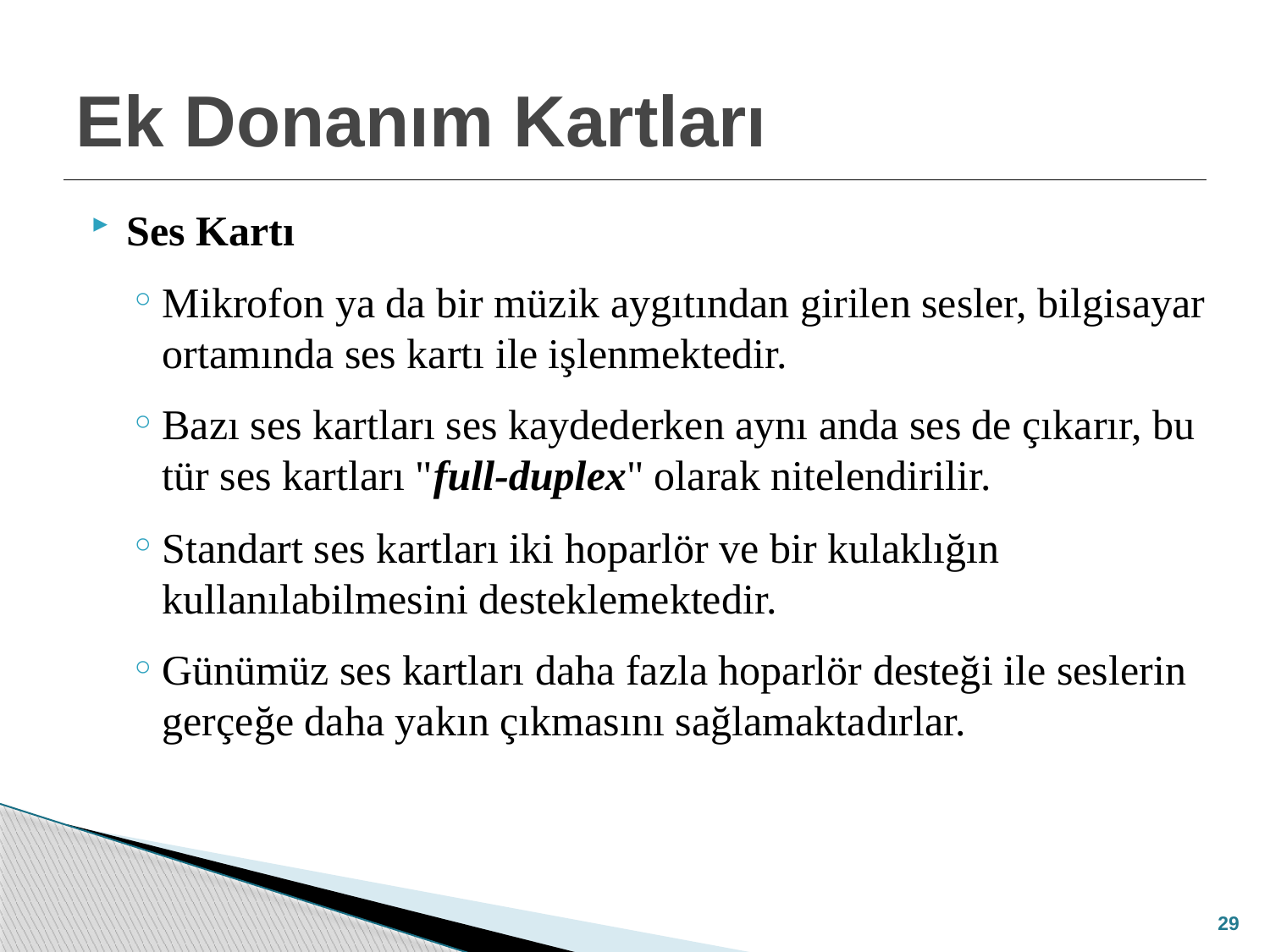

# Ek Donanım Kartları
Ses Kartı
Mikrofon ya da bir müzik aygıtından girilen sesler, bilgisayar ortamında ses kartı ile işlenmektedir.
Bazı ses kartları ses kaydederken aynı anda ses de çıkarır, bu tür ses kartları "full-duplex" olarak nitelendirilir.
Standart ses kartları iki hoparlör ve bir kulaklığın kullanılabilmesini desteklemektedir.
Günümüz ses kartları daha fazla hoparlör desteği ile seslerin gerçeğe daha yakın çıkmasını sağlamaktadırlar.

29